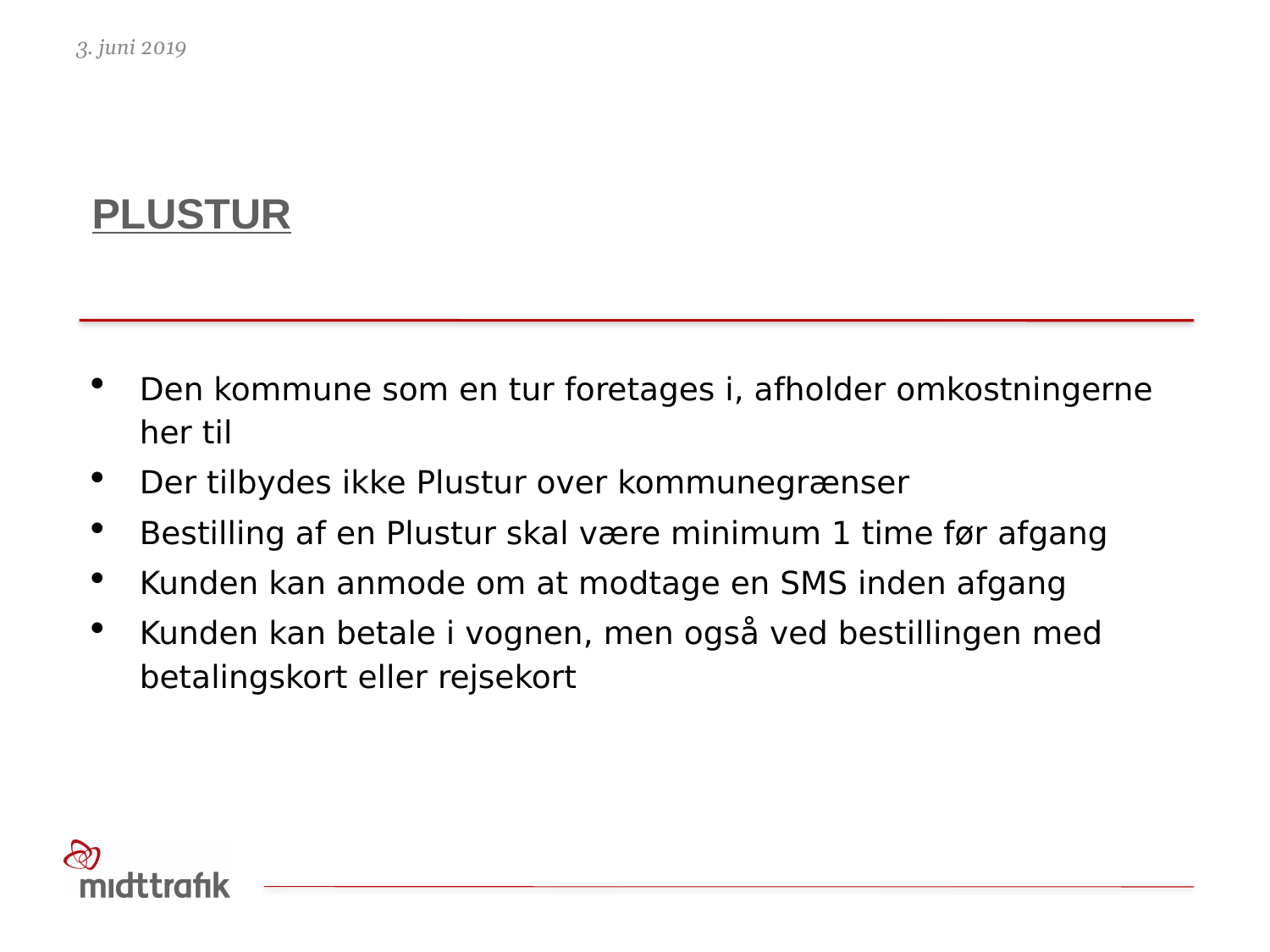

3. juni 2019
# Plustur
Den kommune som en tur foretages i, afholder omkostningerne her til
Der tilbydes ikke Plustur over kommunegrænser
Bestilling af en Plustur skal være minimum 1 time før afgang
Kunden kan anmode om at modtage en SMS inden afgang
Kunden kan betale i vognen, men også ved bestillingen med betalingskort eller rejsekort